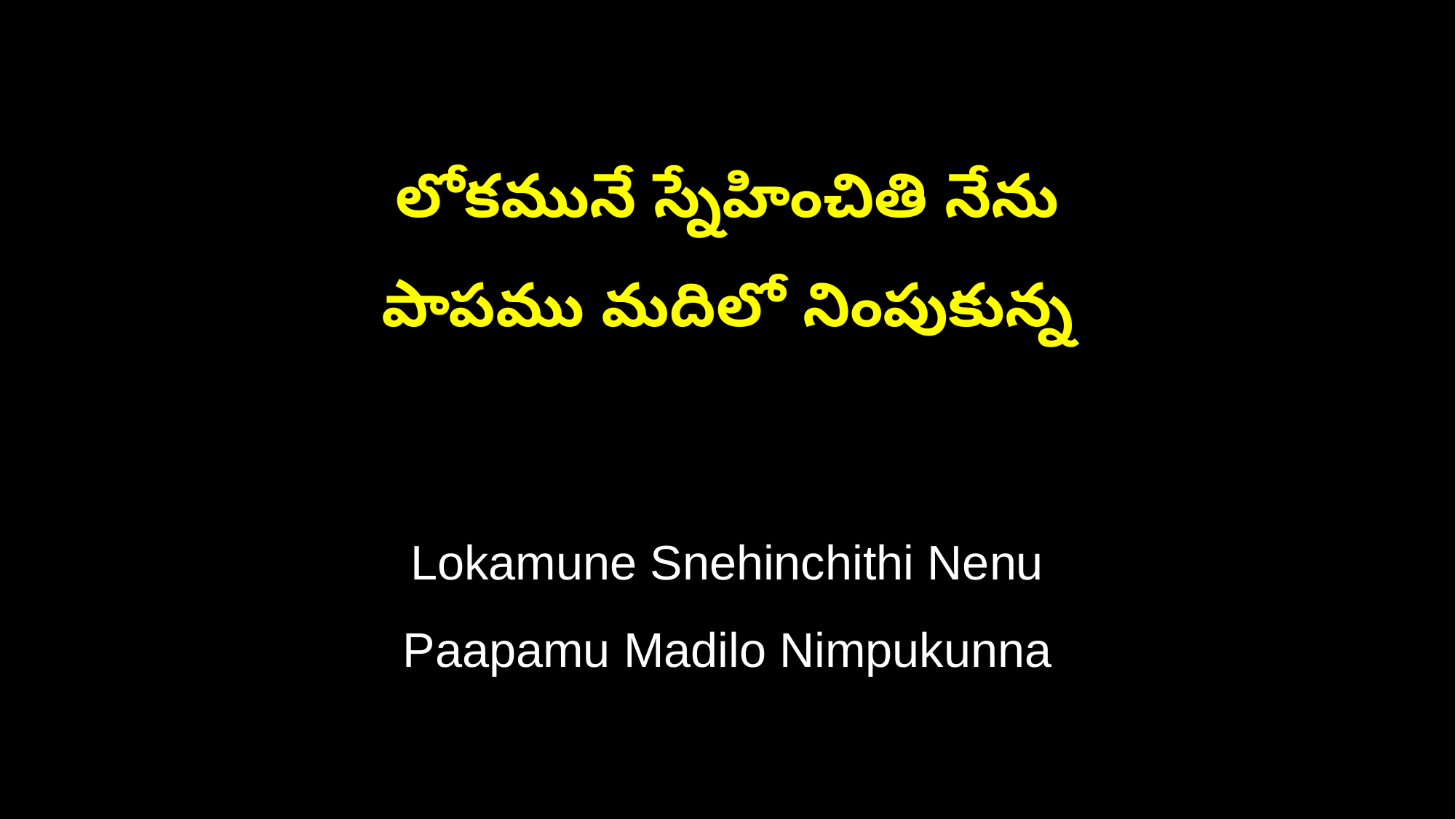

లోకమునే స్నేహించితి నేను
పాపము మదిలో నింపుకున్న
Lokamune Snehinchithi Nenu
Paapamu Madilo Nimpukunna